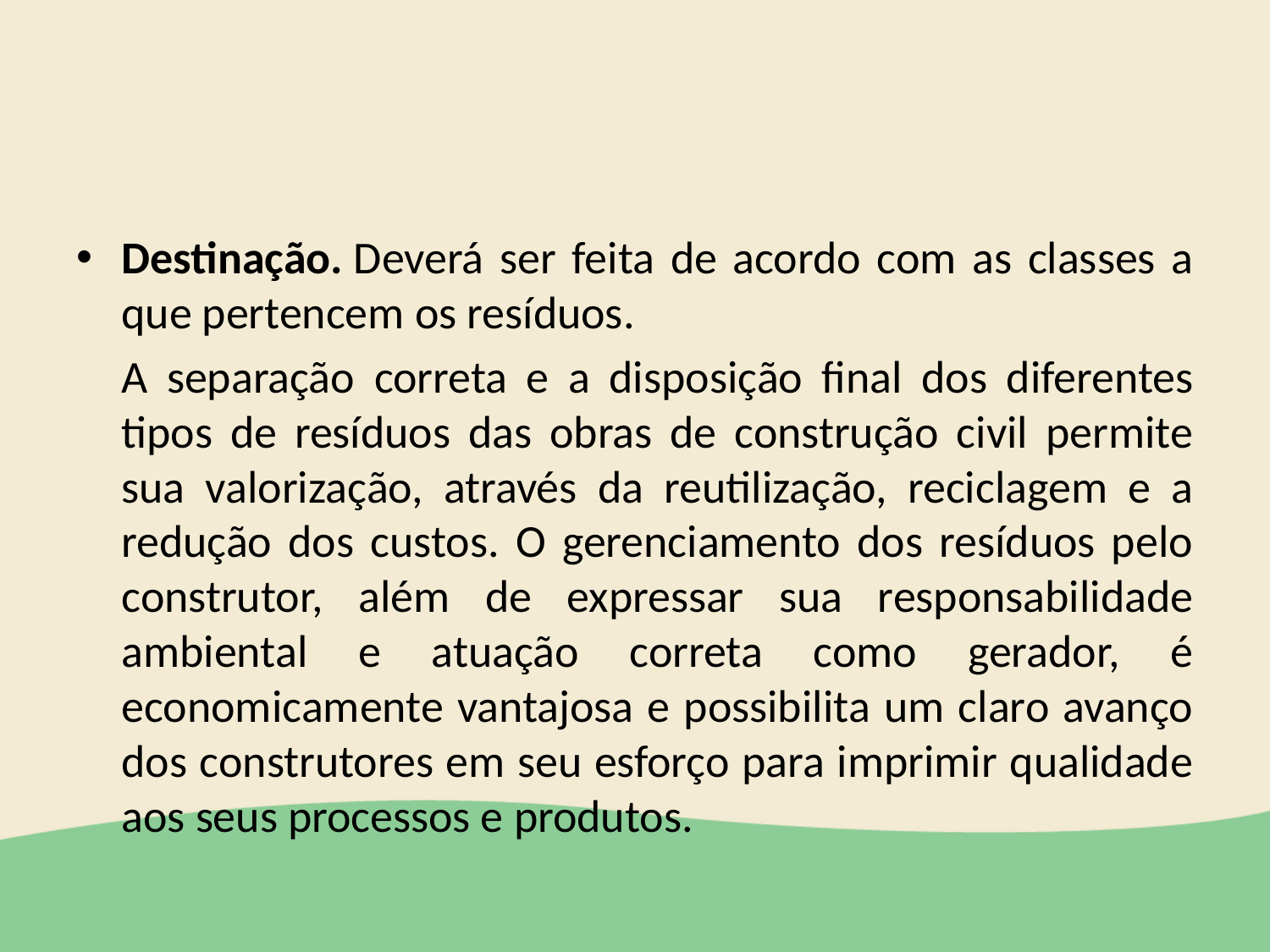

#
Destinação. Deverá ser feita de acordo com as classes a que pertencem os resíduos.
		A separação correta e a disposição final dos diferentes tipos de resíduos das obras de construção civil permite sua valorização, através da reutilização, reciclagem e a redução dos custos. O gerenciamento dos resíduos pelo construtor, além de expressar sua responsabilidade ambiental e atuação correta como gerador, é economicamente vantajosa e possibilita um claro avanço dos construtores em seu esforço para imprimir qualidade aos seus processos e produtos.